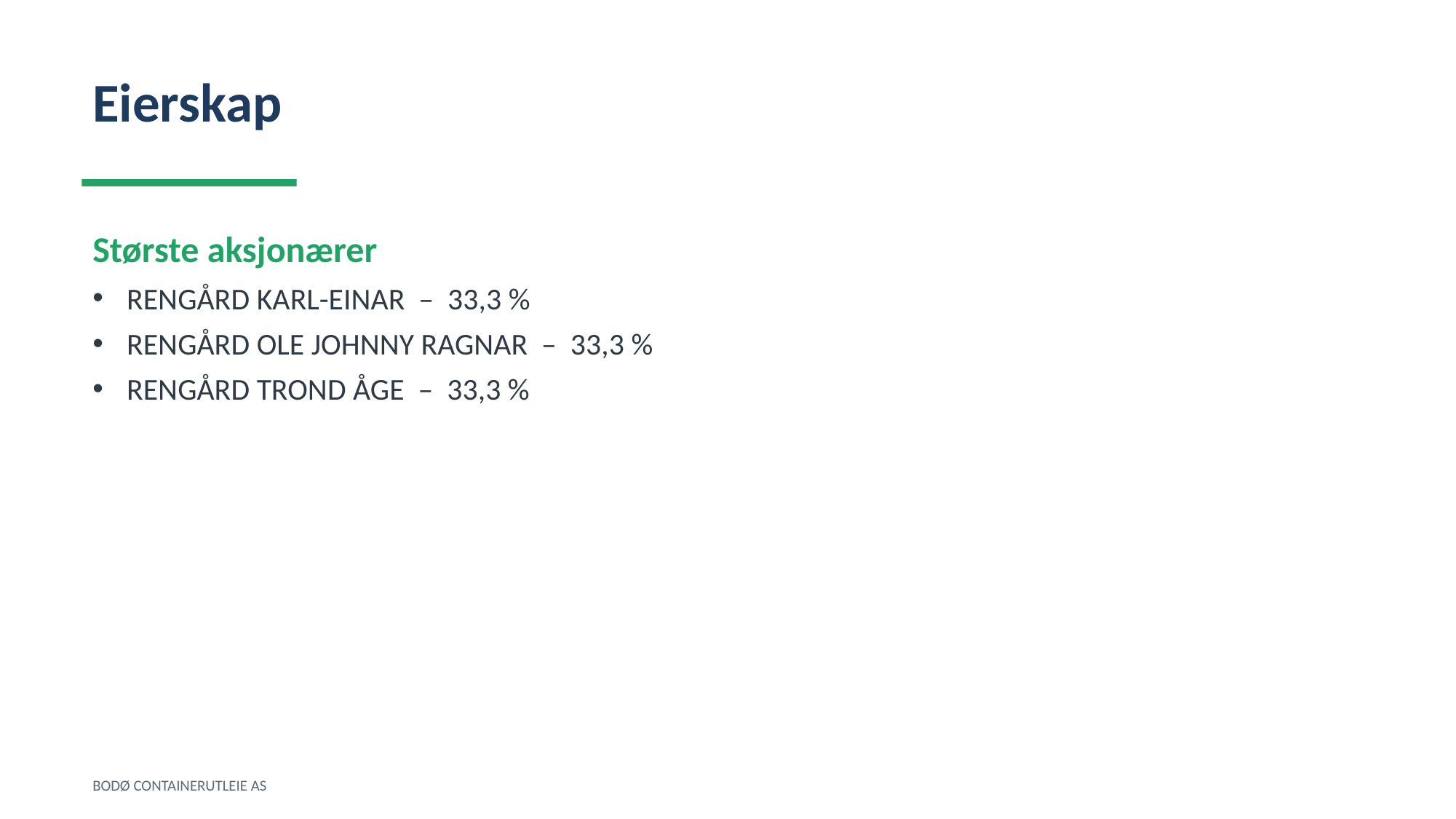

Eierskap

Største aksjonærer
RENGÅRD KARL-EINAR  –  33,3 %
RENGÅRD OLE JOHNNY RAGNAR  –  33,3 %
RENGÅRD TROND ÅGE  –  33,3 %
BODØ CONTAINERUTLEIE AS